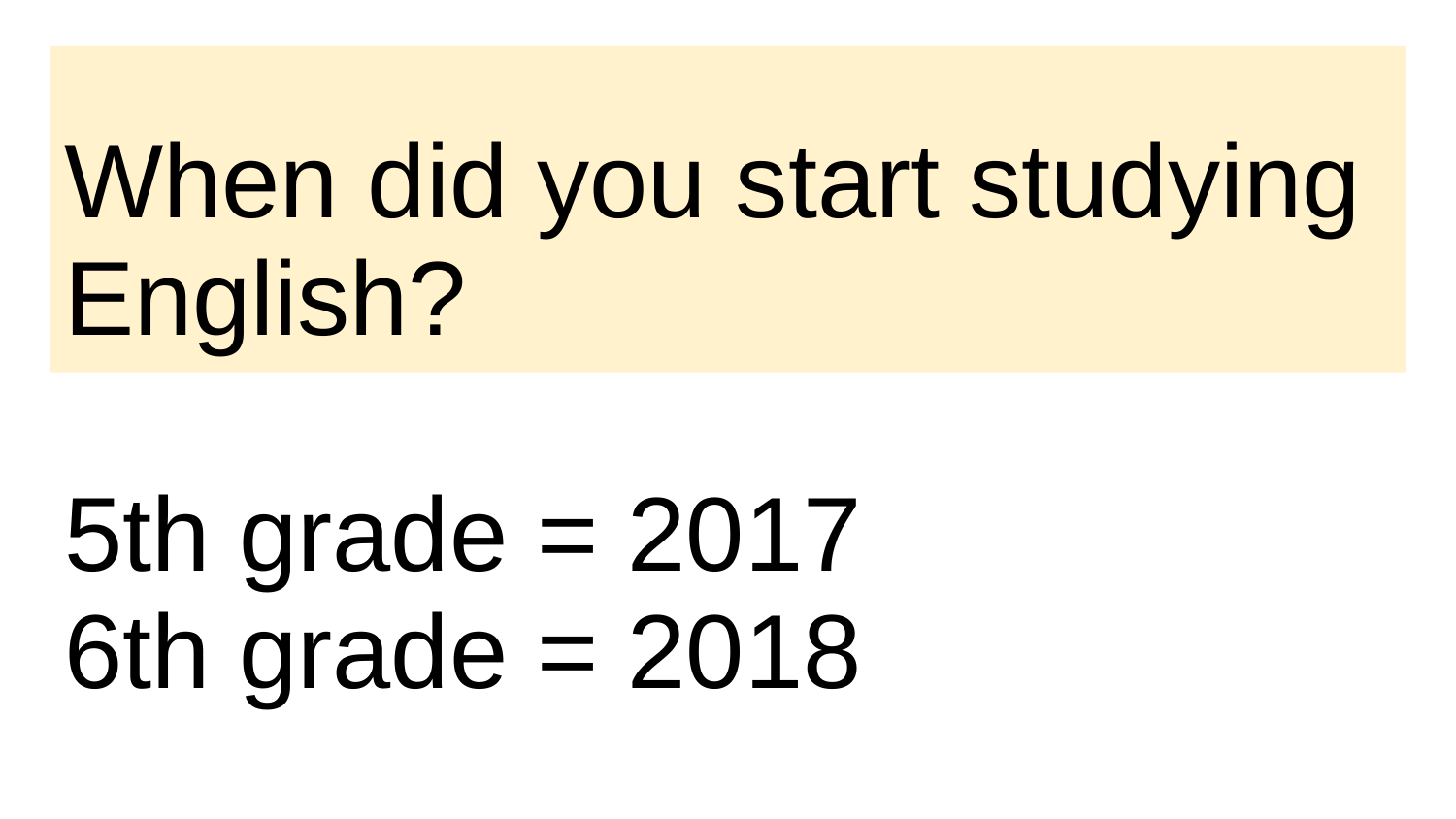

# When did you start studying English?
5th grade = 2017
6th grade = 2018